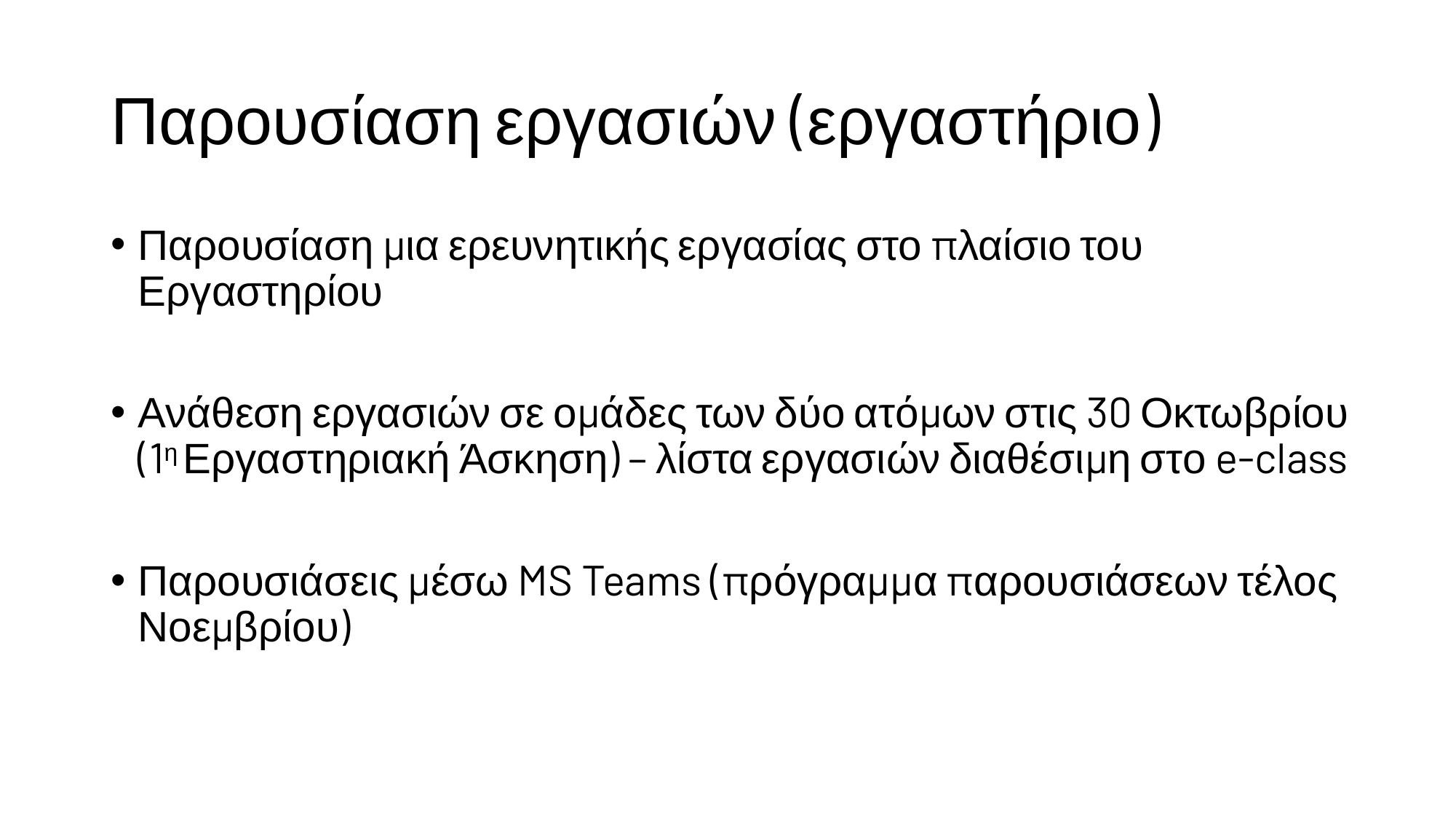

# Παρουσίαση εργασιών (εργαστήριο)
Παρουσίαση μια ερευνητικής εργασίας στο πλαίσιο του Εργαστηρίου

Ανάθεση εργασιών σε ομάδες των δύο ατόμων στις 30 Οκτωβρίου (1η Εργαστηριακή Άσκηση) – λίστα εργασιών διαθέσιμη στο e-class

Παρουσιάσεις μέσω MS Teams (πρόγραμμα παρουσιάσεων τέλος Νοεμβρίου)